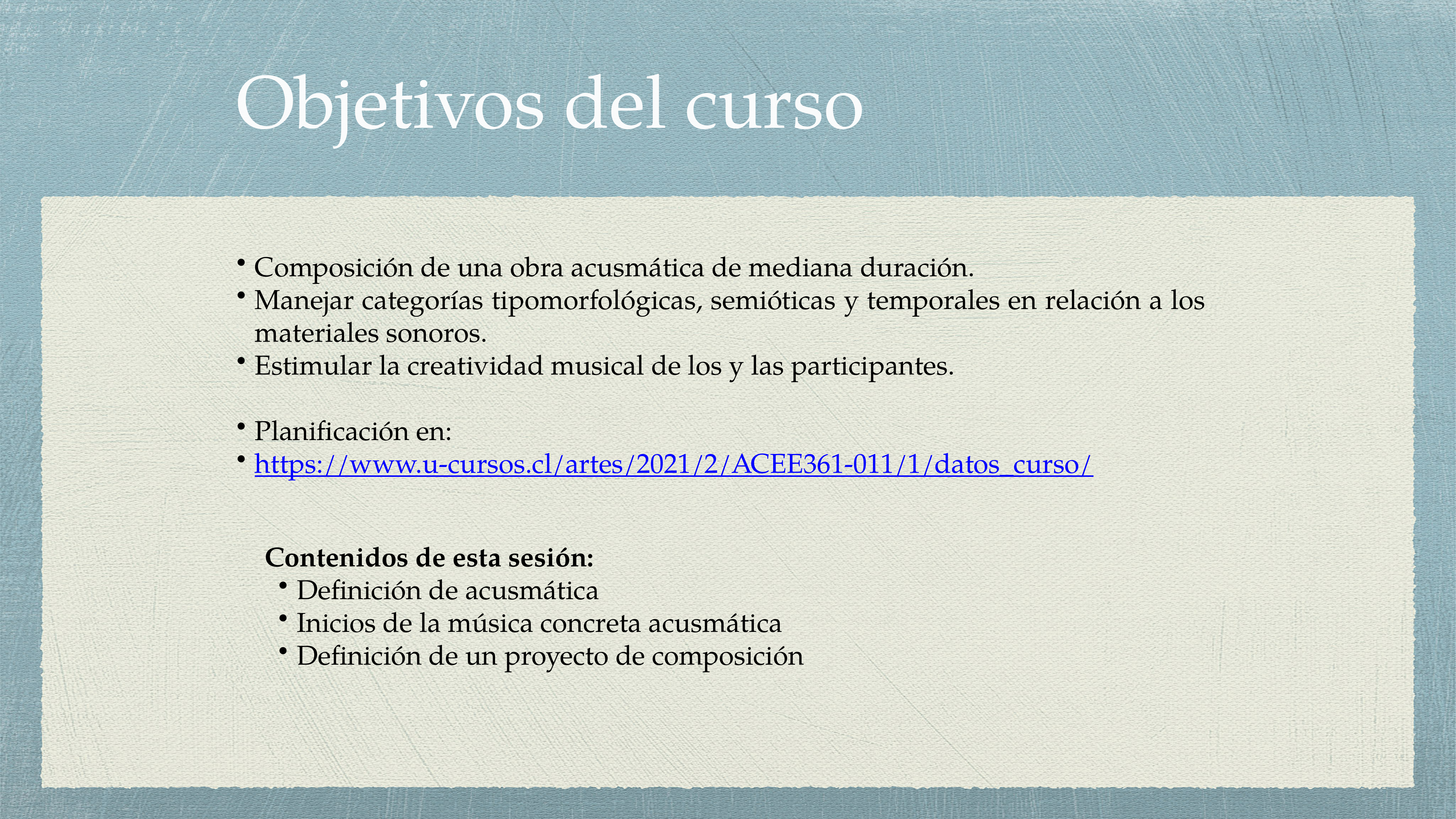

# Objetivos del curso
Composición de una obra acusmática de mediana duración.
Manejar categorías tipomorfológicas, semióticas y temporales en relación a los materiales sonoros.
Estimular la creatividad musical de los y las participantes.

Planificación en:
https://www.u-cursos.cl/artes/2021/2/ACEE361-011/1/datos_curso/
Contenidos de esta sesión:
Definición de acusmática
Inicios de la música concreta acusmática
Definición de un proyecto de composición